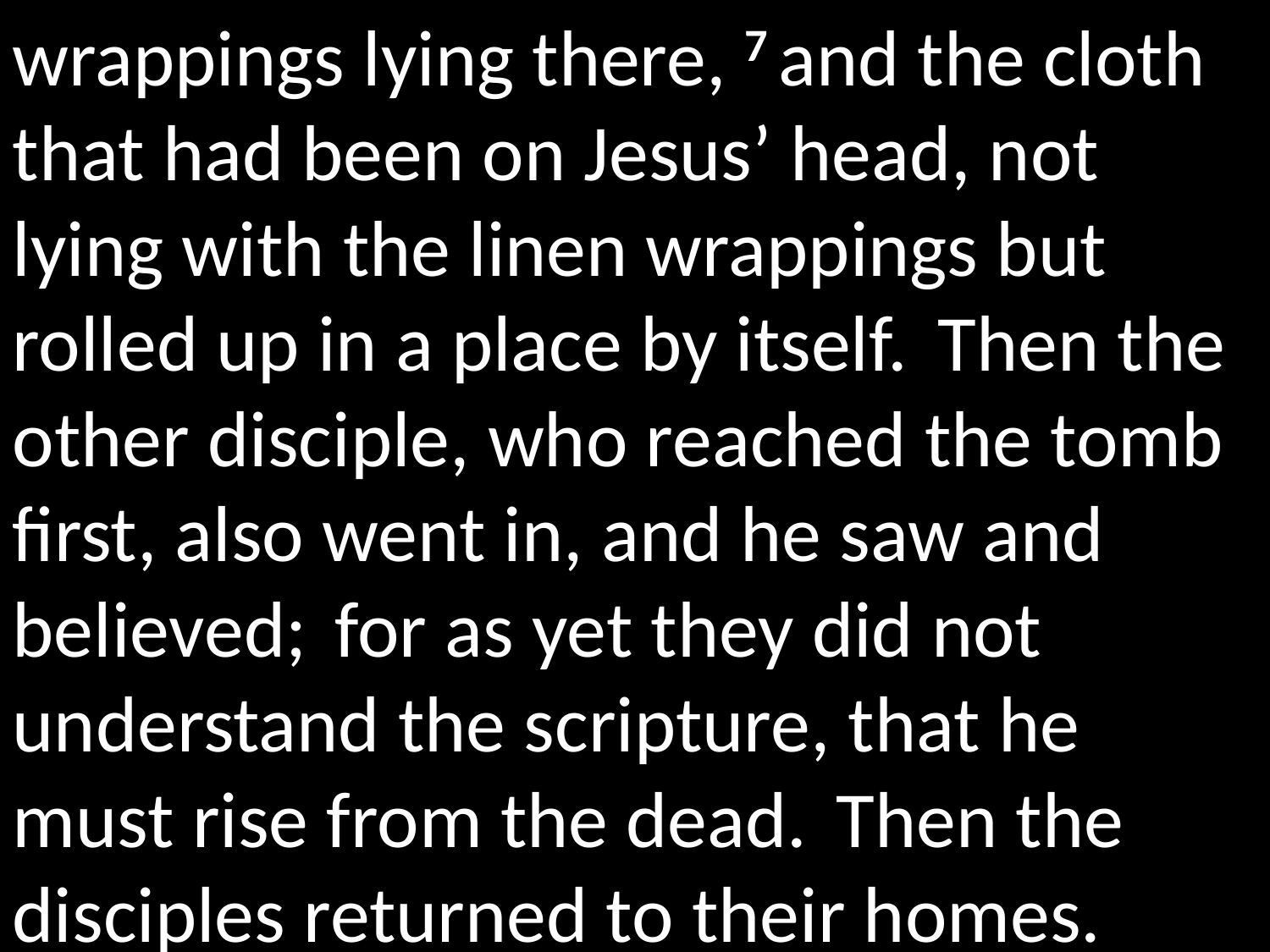

wrappings lying there, 7 and the cloth that had been on Jesus’ head, not lying with the linen wrappings but rolled up in a place by itself.  Then the other disciple, who reached the tomb first, also went in, and he saw and believed;  for as yet they did not understand the scripture, that he must rise from the dead.  Then the disciples returned to their homes.